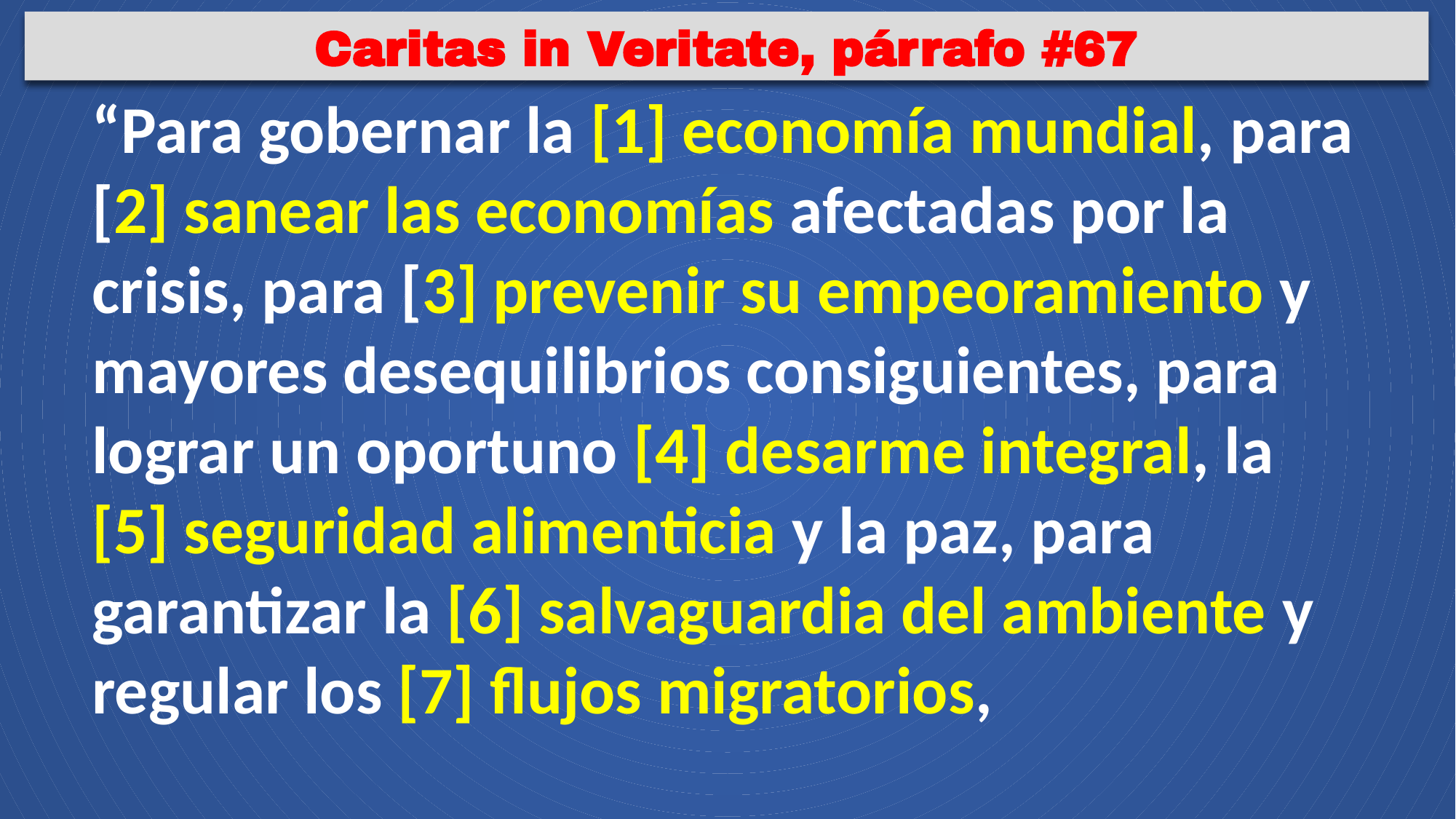

Caritas in Veritate, párrafo #67
“Para gobernar la [1] economía mundial, para [2] sanear las economías afectadas por la crisis, para [3] prevenir su empeoramiento y mayores desequilibrios consiguientes, para lograr un oportuno [4] desarme integral, la [5] seguridad alimenticia y la paz, para garantizar la [6] salvaguardia del ambiente y regular los [7] flujos migratorios,